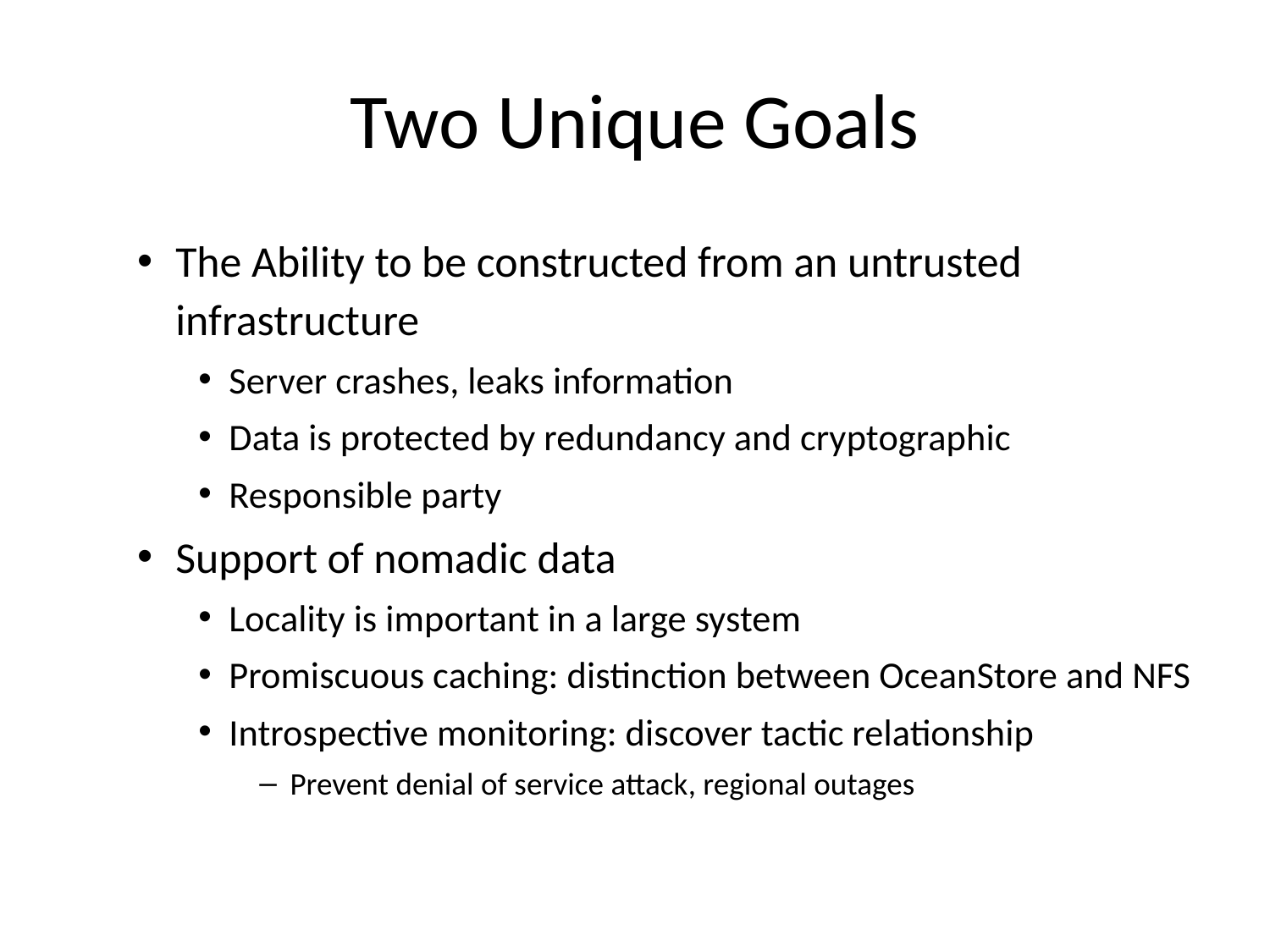

# Two Unique Goals
The Ability to be constructed from an untrusted infrastructure
Server crashes, leaks information
Data is protected by redundancy and cryptographic
Responsible party
Support of nomadic data
Locality is important in a large system
Promiscuous caching: distinction between OceanStore and NFS
Introspective monitoring: discover tactic relationship
Prevent denial of service attack, regional outages